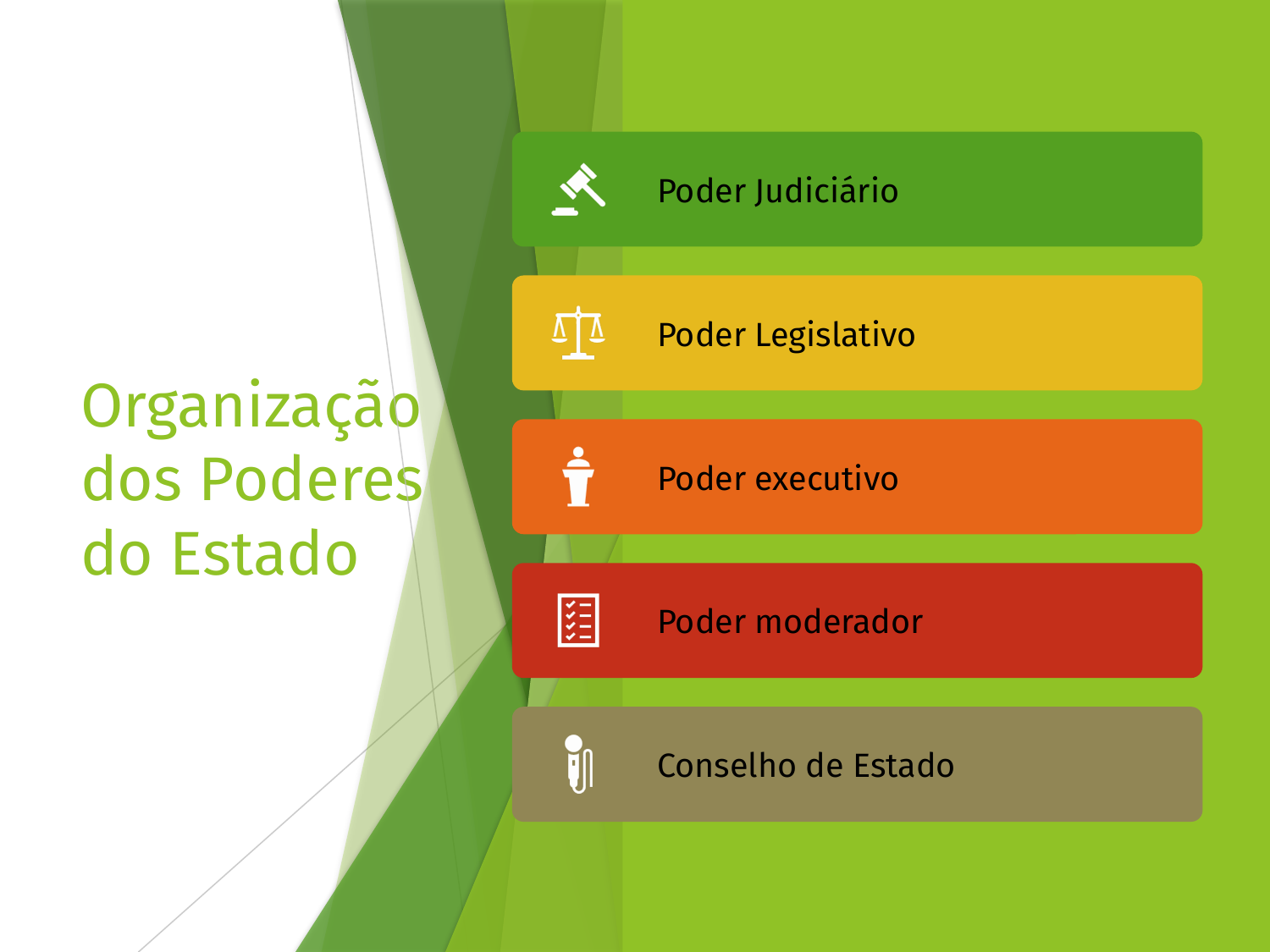

Poder Judiciário
Poder Legislativo
Poder executivo
Poder moderador
Conselho de Estado
# Organização dos Poderes do Estado